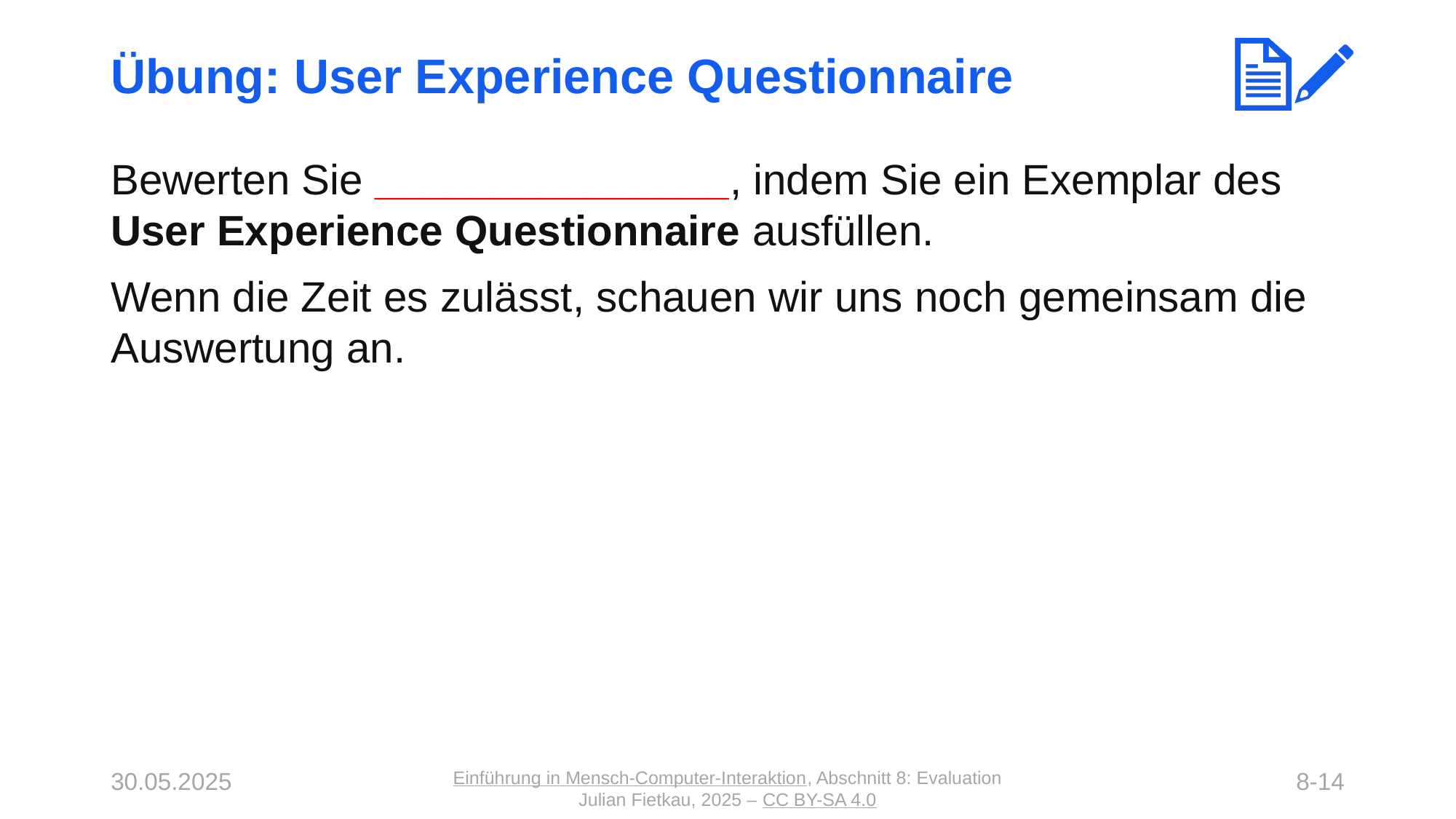

# Übung: User Experience Questionnaire
Bewerten Sie _______________, indem Sie ein Exemplar des User Experience Questionnaire ausfüllen.
Wenn die Zeit es zulässt, schauen wir uns noch gemeinsam die Auswertung an.